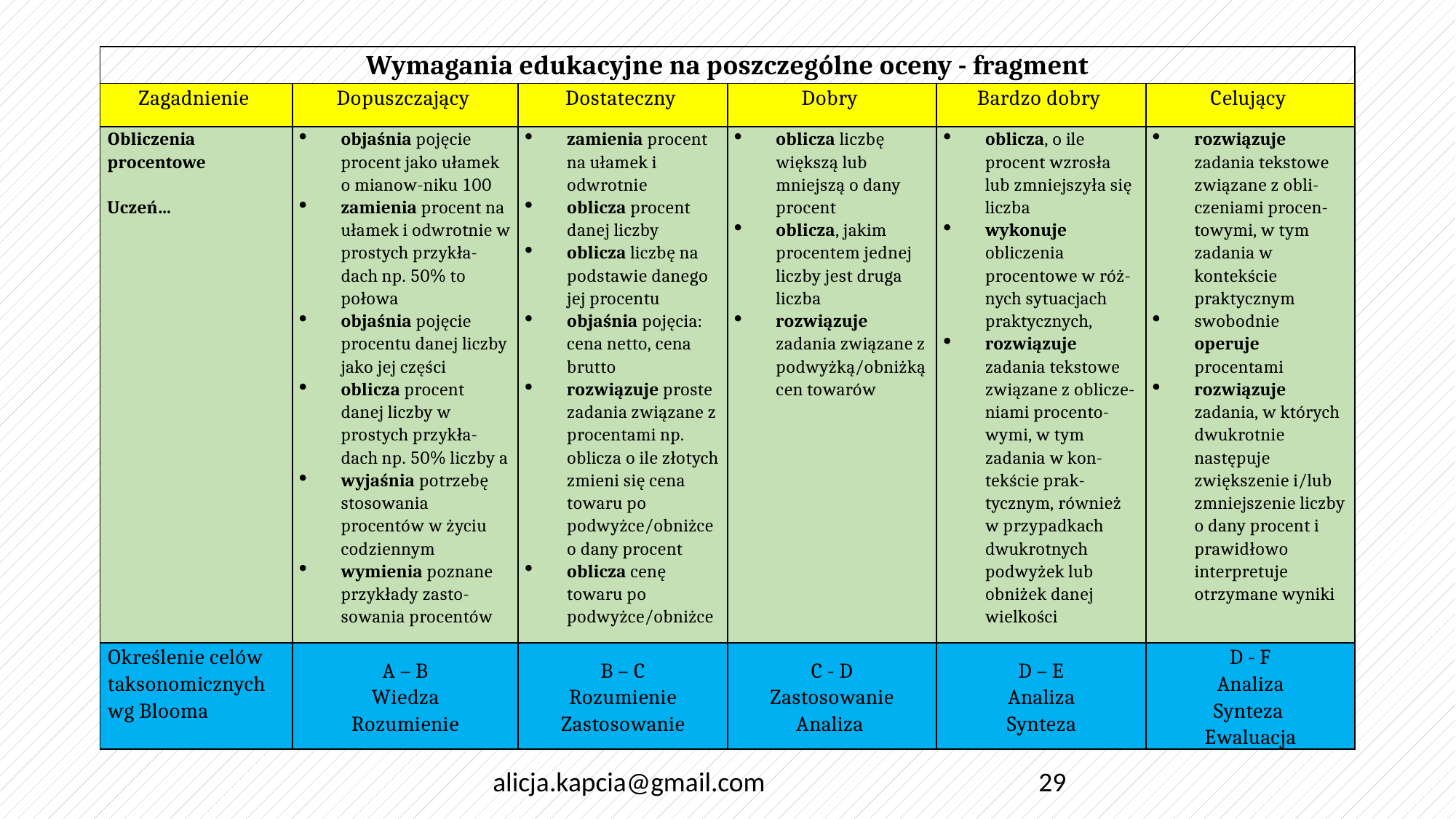

#
| Wymagania edukacyjne na poszczególne oceny - fragment |  |  |  |  |  |
| --- | --- | --- | --- | --- | --- |
| Zagadnienie | Dopuszczający | Dostateczny | Dobry | Bardzo dobry | Celujący |
| Obliczenia procentowe   Uczeń… | objaśnia pojęcie procent jako ułamek o mianow-niku 100 zamienia procent na ułamek i odwrotnie w prostych przykła-dach np. 50% to połowa objaśnia pojęcie procentu danej liczby jako jej części oblicza procent danej liczby w prostych przykła-dach np. 50% liczby a wyjaśnia potrzebę stosowania procentów w życiu codziennym wymienia poznane przykłady zasto-sowania procentów | zamienia procent na ułamek i odwrotnie oblicza procent danej liczby oblicza liczbę na podstawie danego jej procentu objaśnia pojęcia: cena netto, cena brutto rozwiązuje proste zadania związane z procentami np. oblicza o ile złotych zmieni się cena towaru po podwyżce/obniżce o dany procent oblicza cenę towaru po podwyżce/obniżce | oblicza liczbę większą lub mniejszą o dany procent oblicza, jakim procentem jednej liczby jest druga liczba rozwiązuje zadania związane z podwyżką/obniżką cen towarów | oblicza, o ile procent wzrosła lub zmniejszyła się liczba wykonuje obliczenia procentowe w róż-nych sytuacjach praktycznych, rozwiązuje zadania tekstowe związane z oblicze-niami procento-wymi, w tym zadania w kon-tekście prak-tycznym, również w przypadkach dwukrotnych podwyżek lub obniżek danej wielkości | rozwiązuje zadania tekstowe związane z obli-czeniami procen-towymi, w tym zadania w kontekście praktycznym swobodnie operuje procentami rozwiązuje zadania, w których dwukrotnie następuje zwiększenie i/lub zmniejszenie liczby o dany procent i prawidłowo interpretuje otrzymane wyniki |
| Określenie celów taksonomicznych wg Blooma | A – B Wiedza Rozumienie | B – C Rozumienie Zastosowanie | C - D Zastosowanie Analiza | D – E Analiza Synteza | D - F Analiza Synteza Ewaluacja |
alicja.kapcia@gmail.com
29